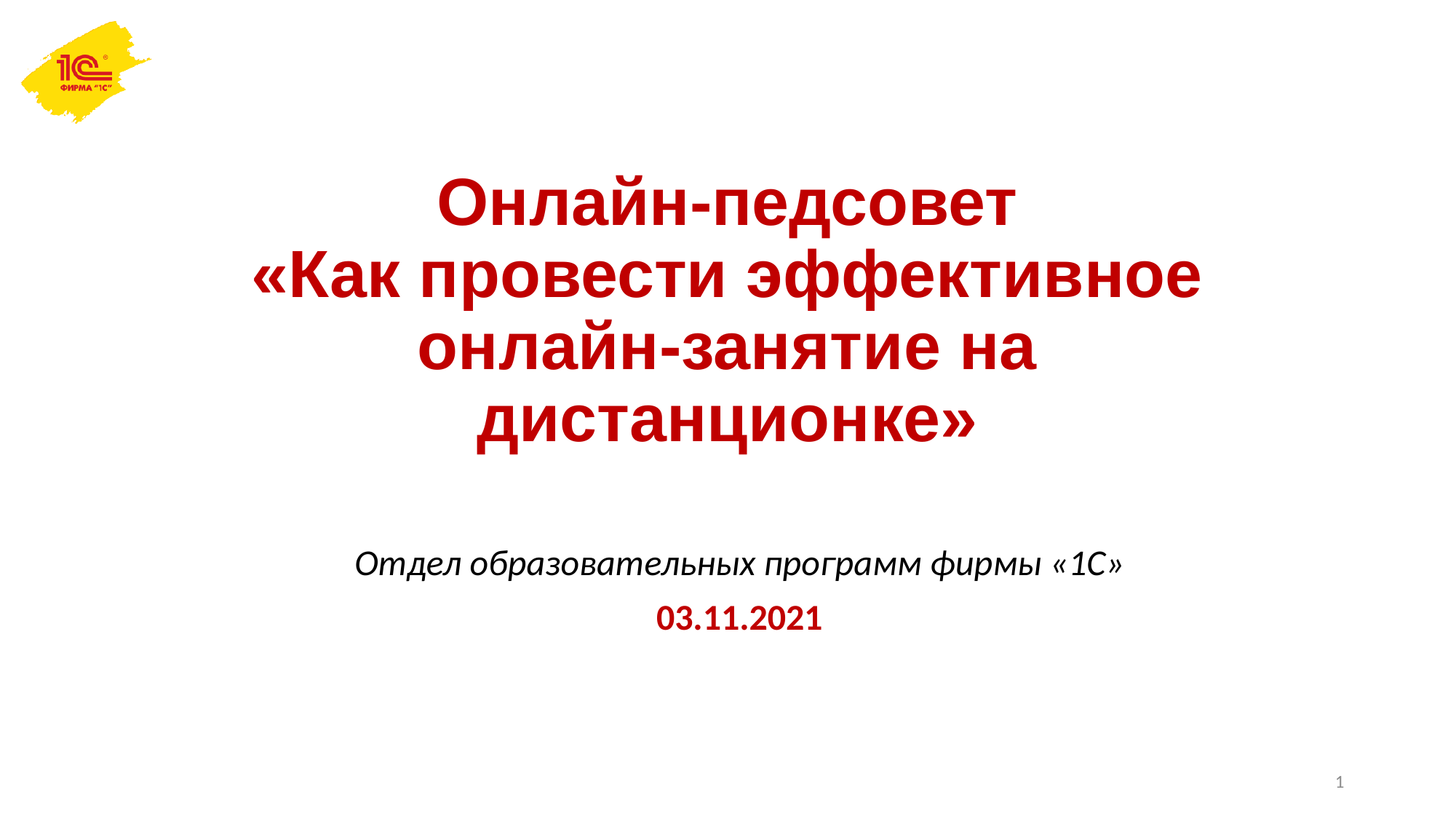

# Онлайн-педсовет «Как провести эффективное онлайн-занятие на дистанционке»
Отдел образовательных программ фирмы «1С»
03.11.2021
1